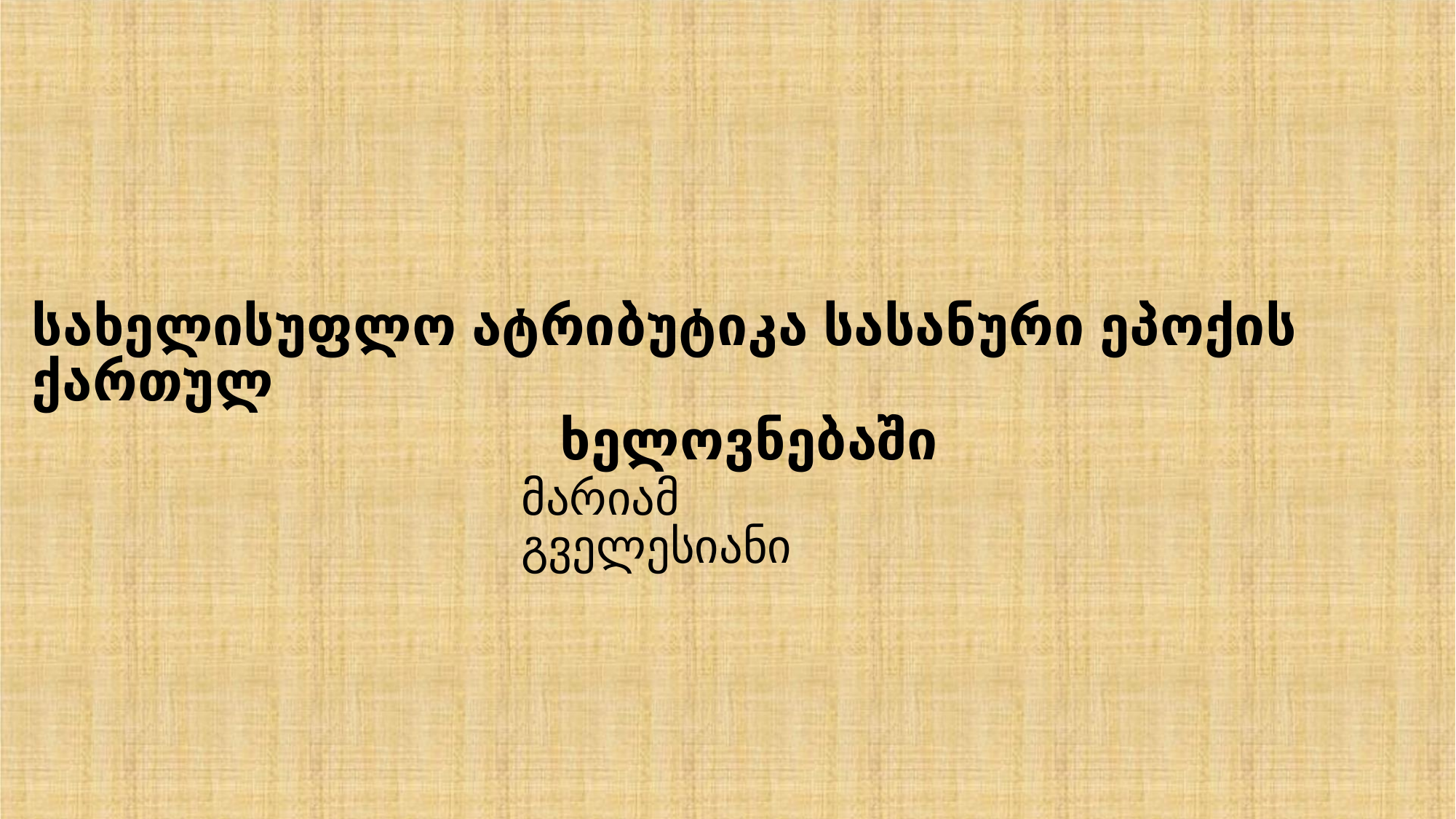

სახელისუფლო ატრიბუტიკა სასანური ეპოქის ქართულ
ხელოვნებაში
მარიამ გველესიანი